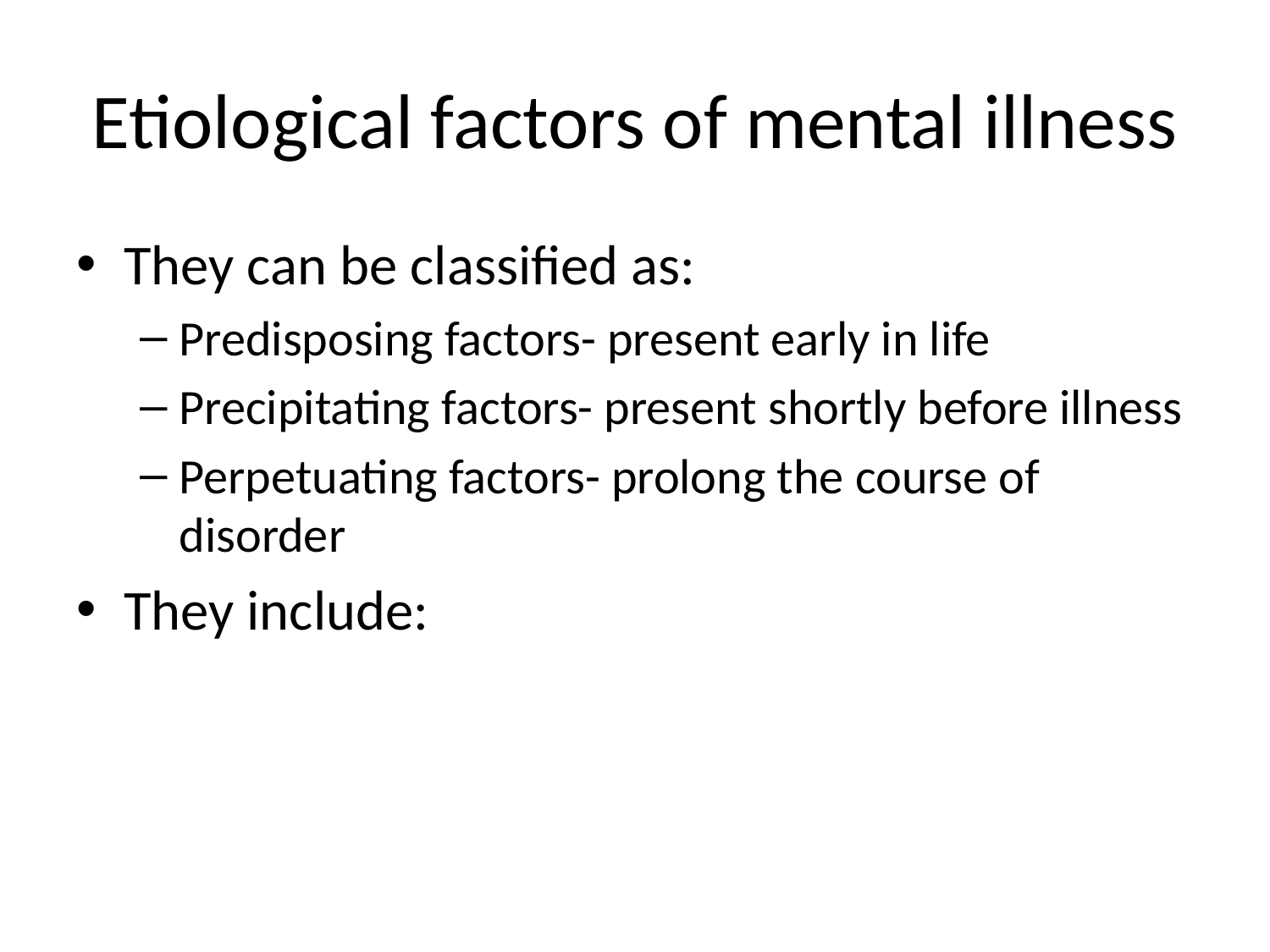

# Etiological factors of mental illness
They can be classified as:
Predisposing factors- present early in life
Precipitating factors- present shortly before illness
Perpetuating factors- prolong the course of disorder
They include: